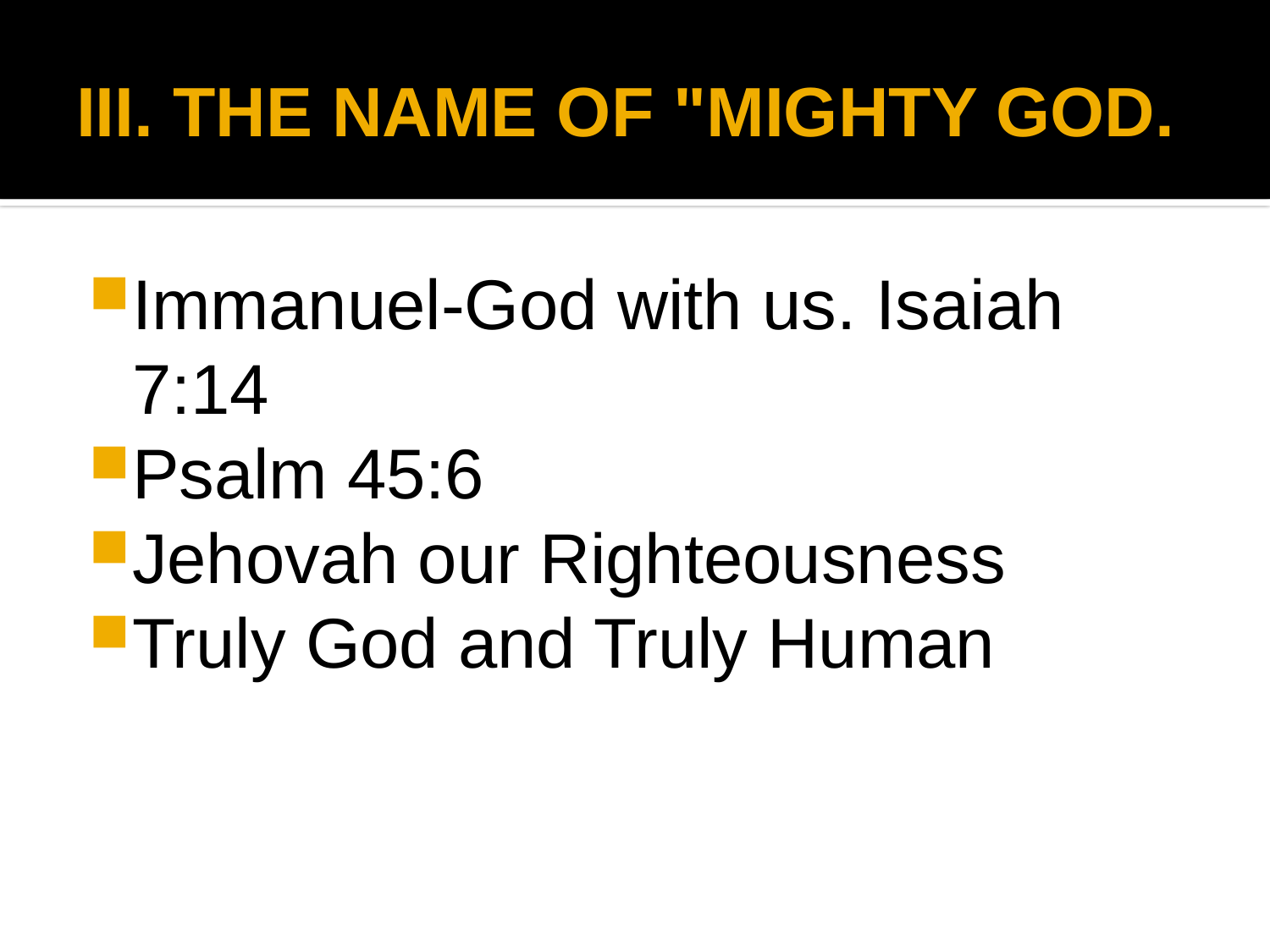

# III. THE NAME OF "MIGHTY GOD.
Immanuel-God with us. Isaiah 7:14
Psalm 45:6
Jehovah our Righteousness
Truly God and Truly Human